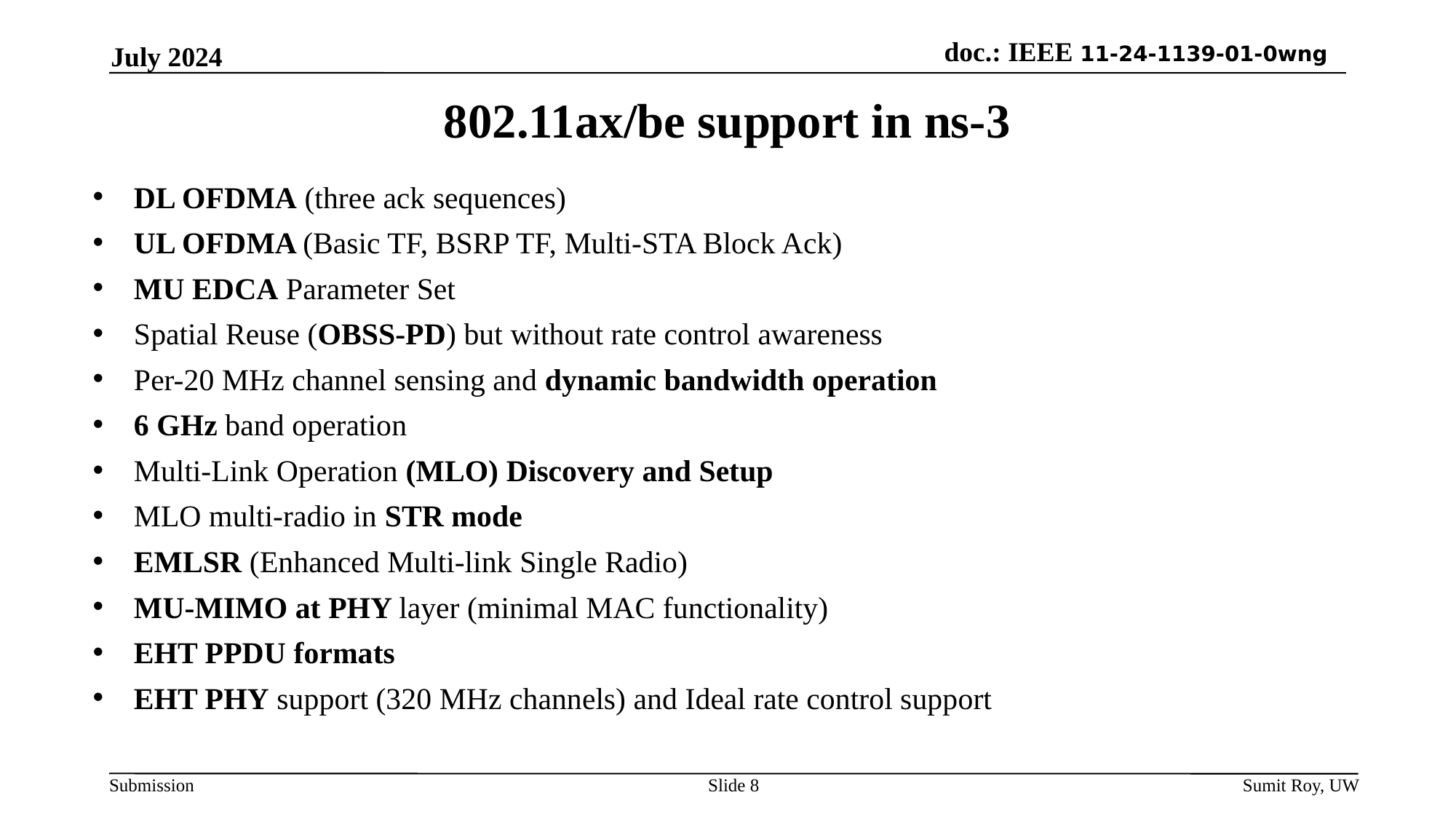

July 2024
# 802.11ax/be support in ns-3
DL OFDMA (three ack sequences)
UL OFDMA (Basic TF, BSRP TF, Multi-STA Block Ack)
MU EDCA Parameter Set
Spatial Reuse (OBSS-PD) but without rate control awareness
Per-20 MHz channel sensing and dynamic bandwidth operation
6 GHz band operation
Multi-Link Operation (MLO) Discovery and Setup
MLO multi-radio in STR mode
EMLSR (Enhanced Multi-link Single Radio)
MU-MIMO at PHY layer (minimal MAC functionality)
EHT PPDU formats
EHT PHY support (320 MHz channels) and Ideal rate control support

Slide 8
Sumit Roy, UW